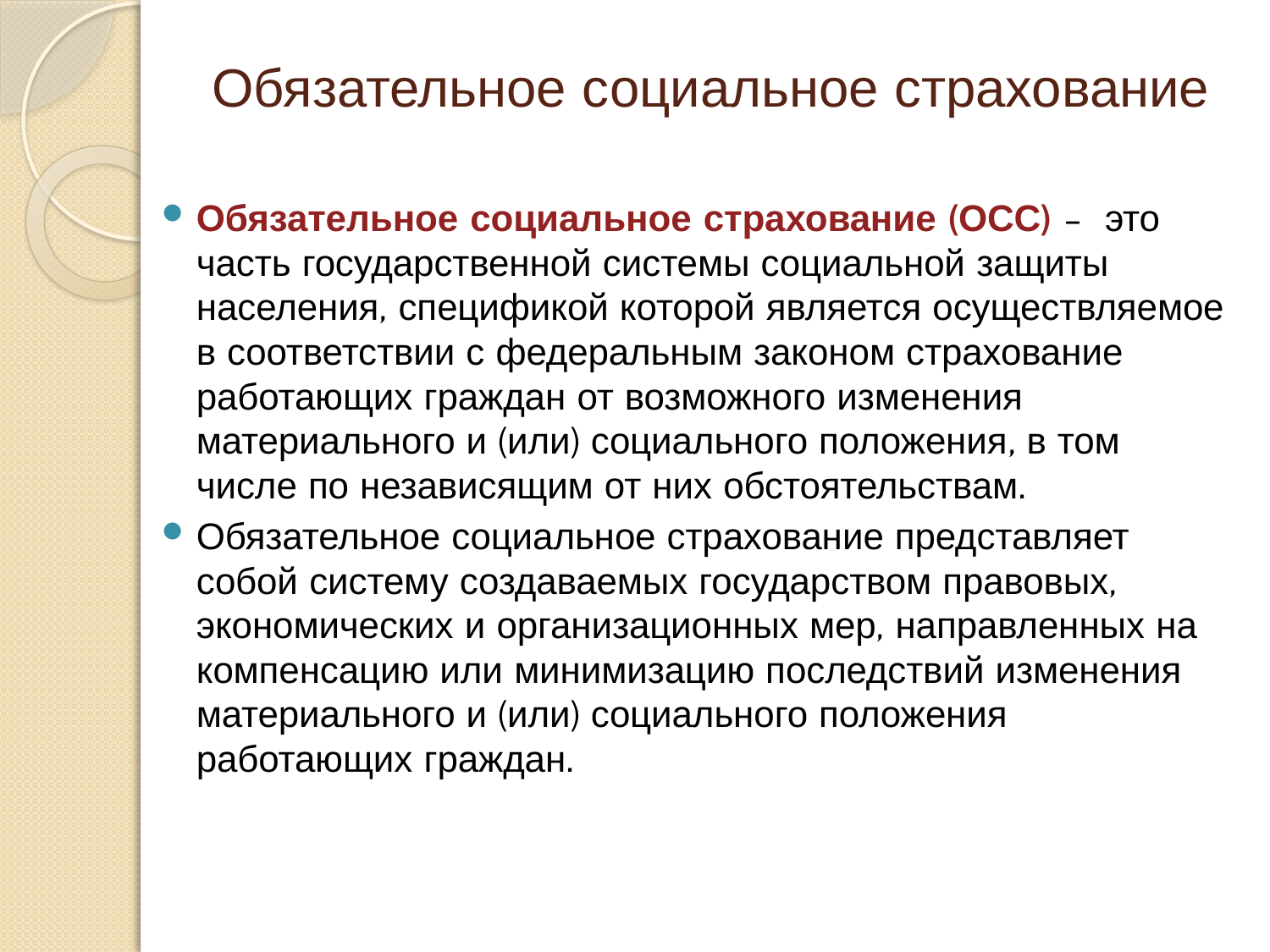

# Обязательное социальное страхование
Обязательное социальное страхование (ОСС) –  это часть государственной системы социальной защиты населения, спецификой которой является осуществляемое в соответствии с федеральным законом страхование работающих граждан от возможного изменения материального и (или) социального положения, в том числе по независящим от них обстоятельствам.
Обязательное социальное страхование представляет собой систему создаваемых государством правовых, экономических и организационных мер, направленных на компенсацию или минимизацию последствий изменения материального и (или) социального положения работающих граждан.